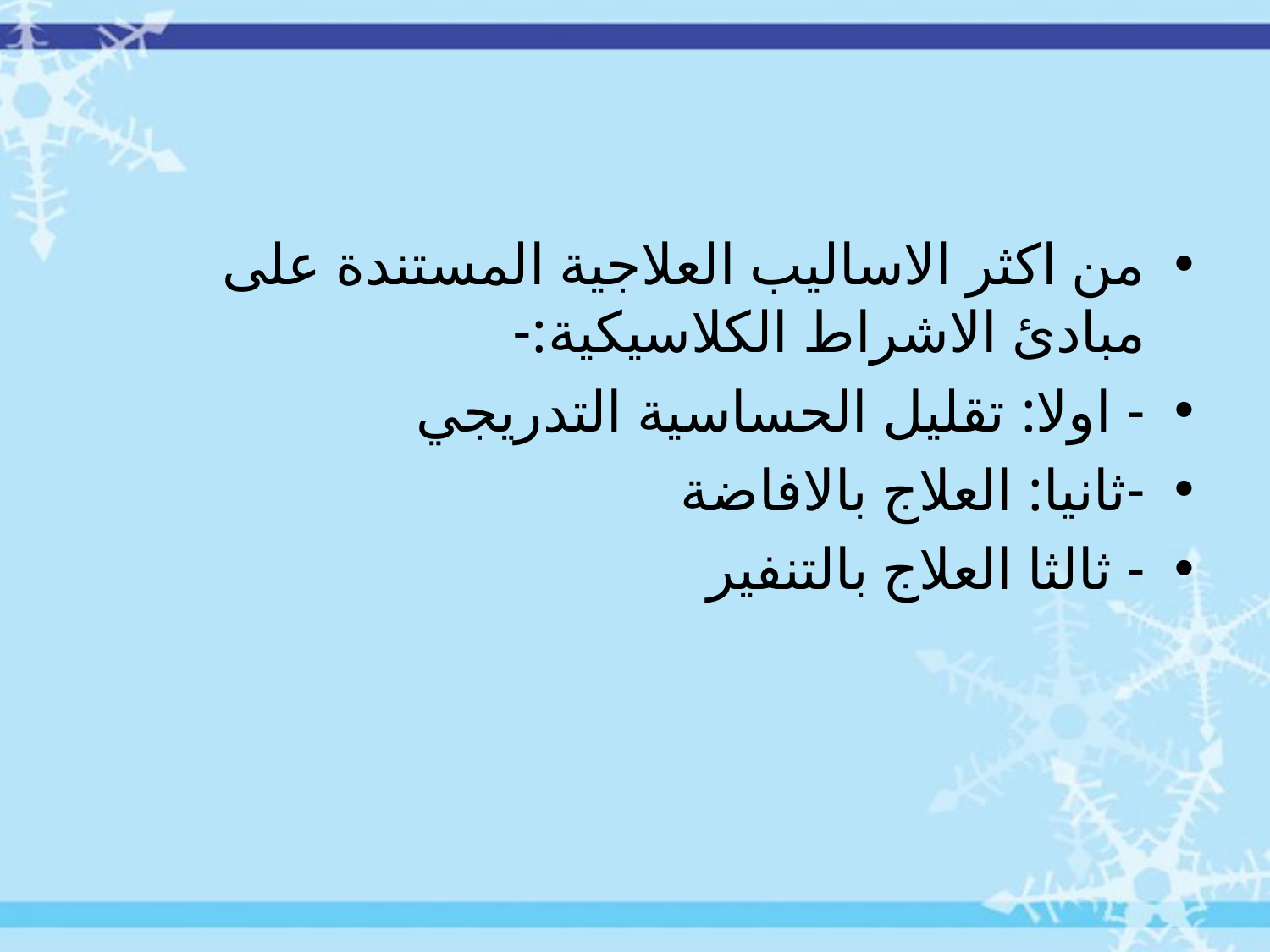

من اكثر الاساليب العلاجية المستندة على مبادئ الاشراط الكلاسيكية:-
- اولا: تقليل الحساسية التدريجي
-ثانيا: العلاج بالافاضة
- ثالثا العلاج بالتنفير